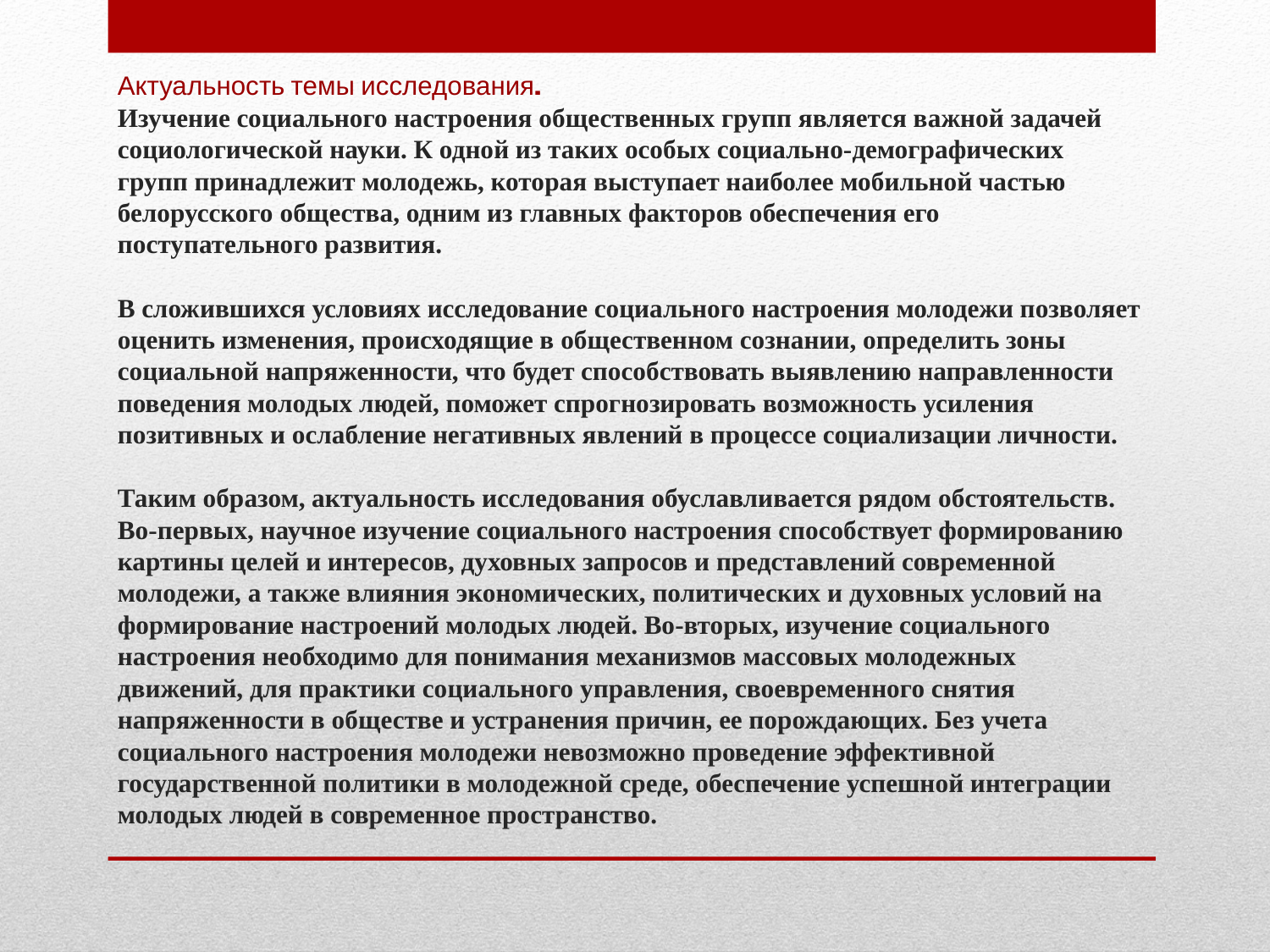

# Актуальность темы исследования. Изучение социального настроения общественных групп является важной задачей социологической науки. К одной из таких особых социально-демографических групп принадлежит молодежь, которая выступает наиболее мобильной частью белорусского общества, одним из главных факторов обеспечения его поступательного развития. В сложившихся условиях исследование социального настроения молодежи позволяет оценить изменения, происходящие в общественном сознании, определить зоны социальной напряженности, что будет способствовать выявлению направленности поведения молодых людей, поможет спрогнозировать возможность усиления позитивных и ослабление негативных явлений в процессе социализации личности. Таким образом, актуальность исследования обуславливается рядом обстоятельств. Во-первых, научное изучение социального настроения способствует формированию картины целей и интересов, духовных запросов и представлений современной молодежи, а также влияния экономических, политических и духовных условий на формирование настроений молодых людей. Во-вторых, изучение социального настроения необходимо для понимания механизмов массовых молодежных движений, для практики социального управления, своевременного снятия напряженности в обществе и устранения причин, ее порождающих. Без учета социального настроения молодежи невозможно проведение эффективной государственной политики в молодежной среде, обеспечение успешной интеграции молодых людей в современное пространство.